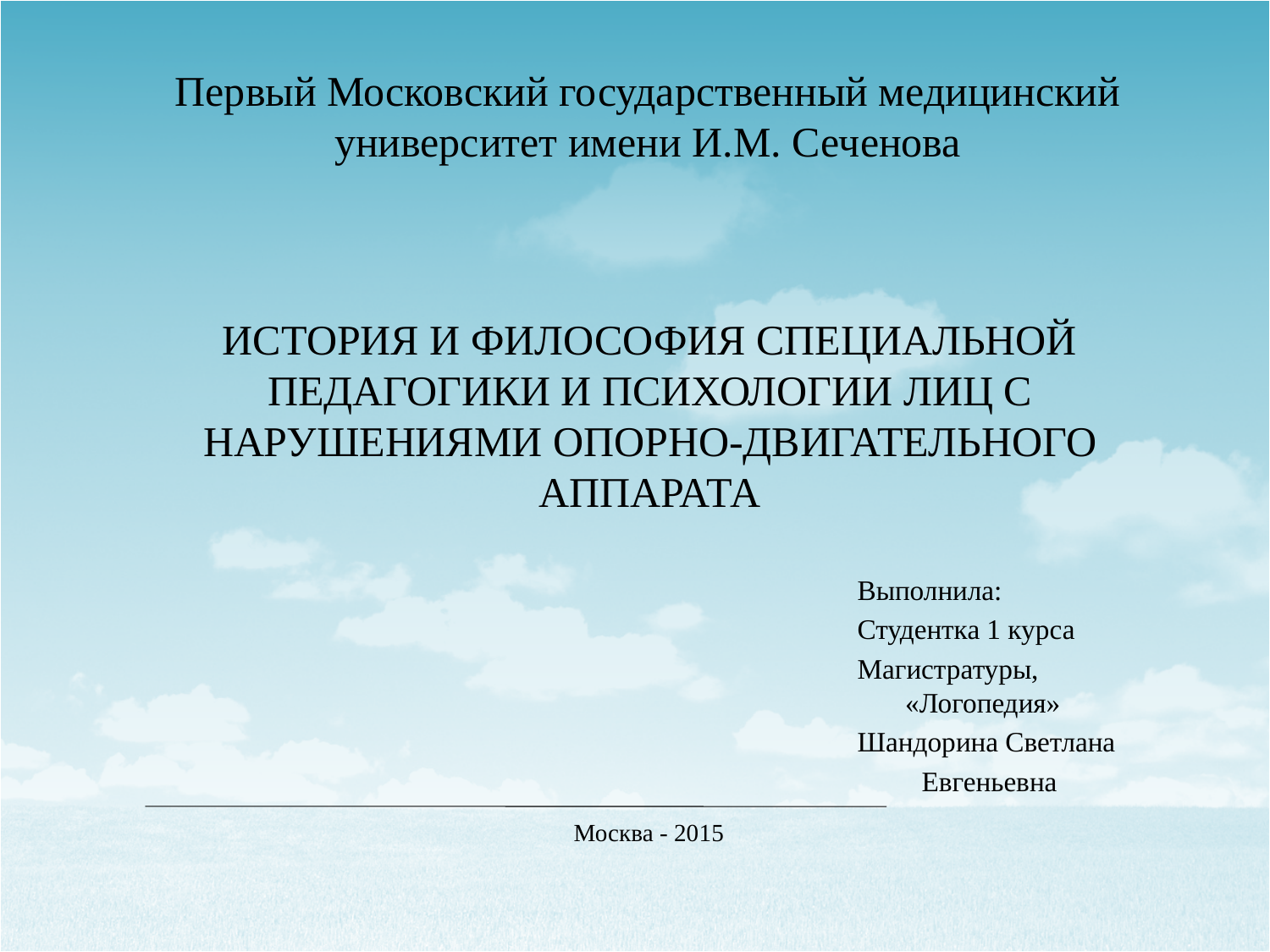

# Первый Московский государственный медицинский университет имени И.М. Сеченова
История и философия специальной педагогики и психологии лиц с нарушениями опорно-двигательного аппарата
Выполнила:
Студентка 1 курса
Магистратуры, «Логопедия»
Шандорина Светлана
Евгеньевна
Москва - 2015